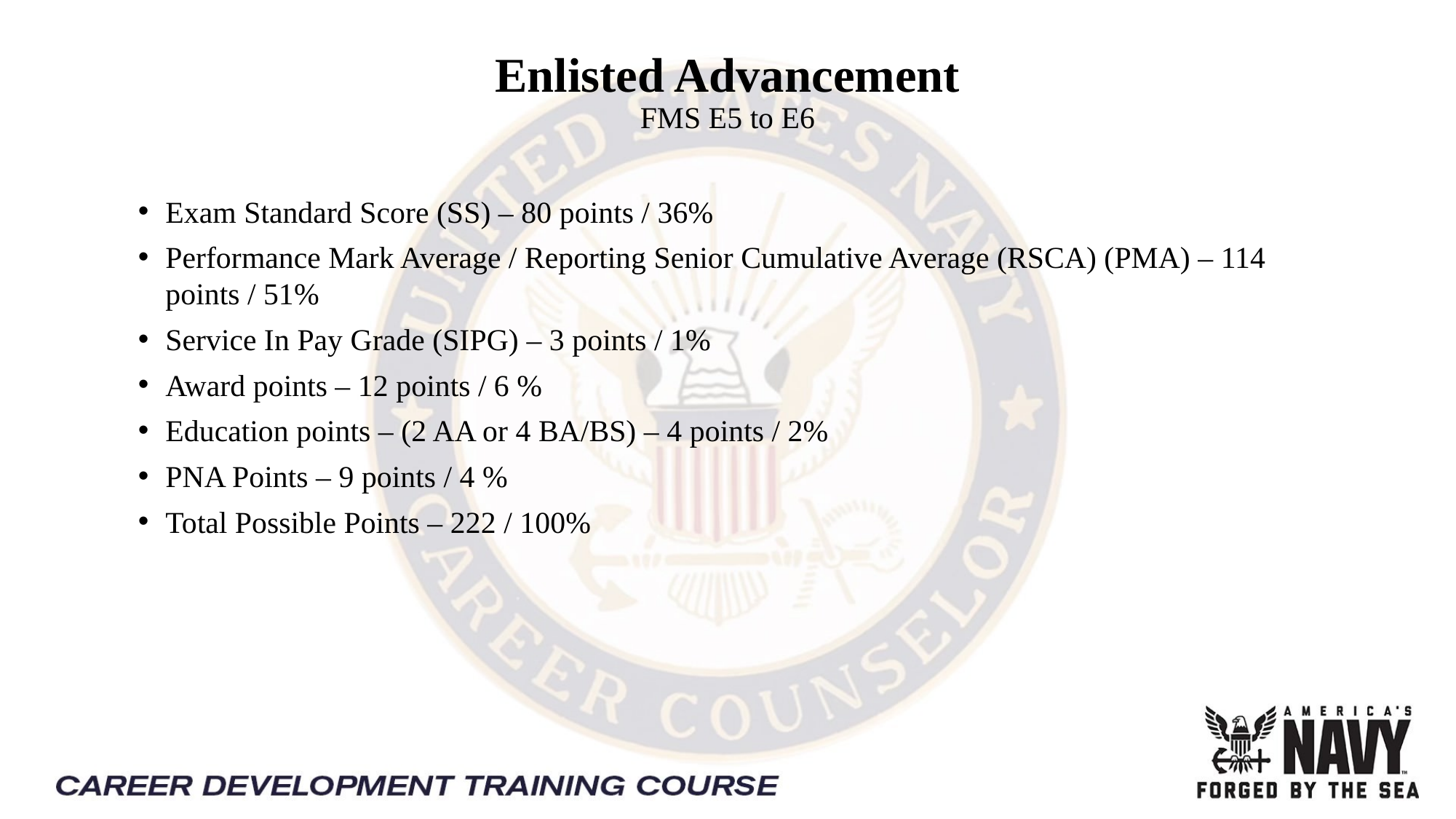

Enlisted Advancement
FMS E5 to E6
Exam Standard Score (SS) – 80 points / 36%
Performance Mark Average / Reporting Senior Cumulative Average (RSCA) (PMA) – 114 points / 51%
Service In Pay Grade (SIPG) – 3 points / 1%
Award points – 12 points / 6 %
Education points – (2 AA or 4 BA/BS) – 4 points / 2%
PNA Points – 9 points / 4 %
Total Possible Points – 222 / 100%